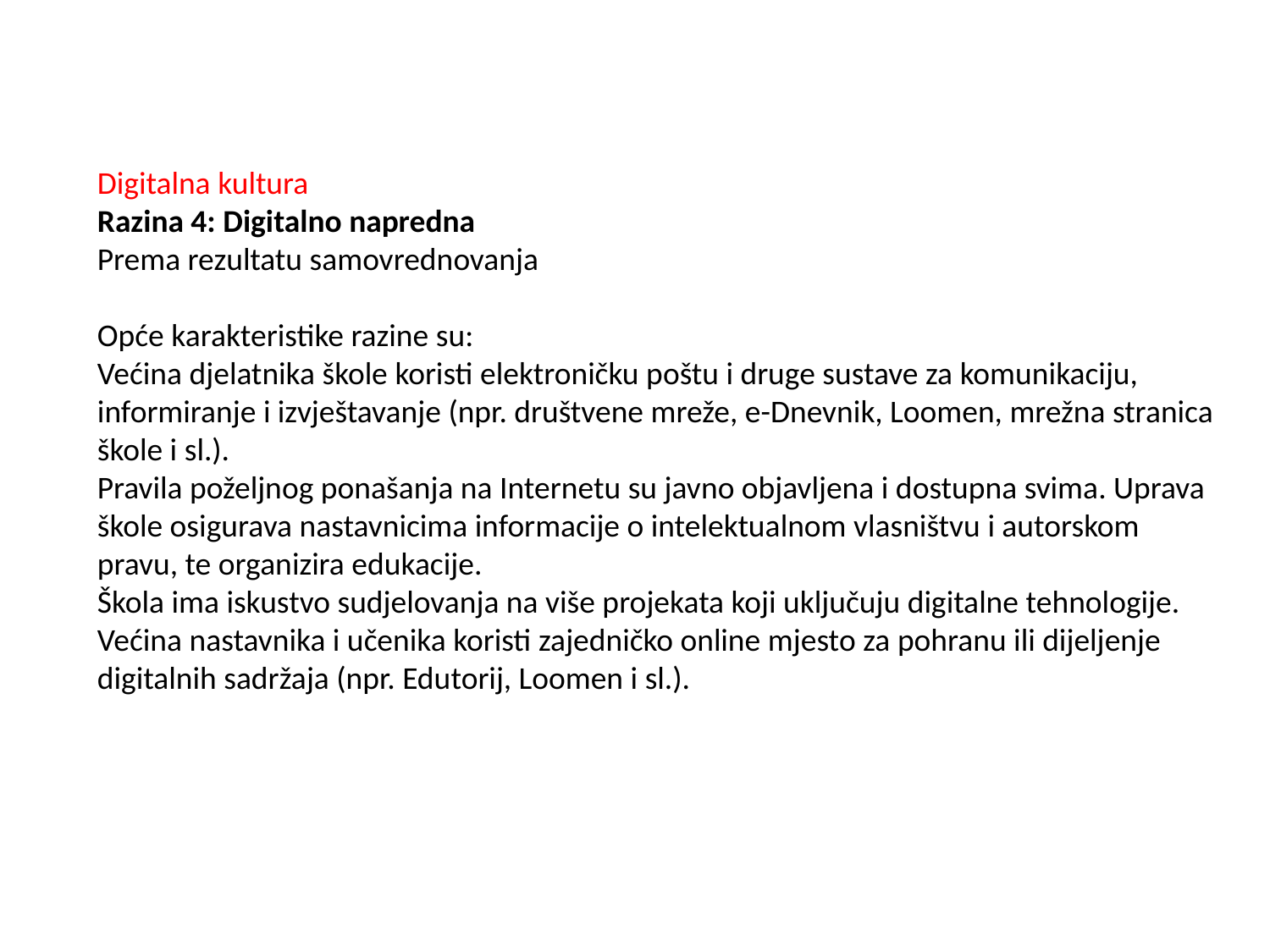

Digitalna kultura
Razina 4: Digitalno napredna
Prema rezultatu samovrednovanja

Opće karakteristike razine su:
Većina djelatnika škole koristi elektroničku poštu i druge sustave za komunikaciju, informiranje i izvještavanje (npr. društvene mreže, e-Dnevnik, Loomen, mrežna stranica škole i sl.).
Pravila poželjnog ponašanja na Internetu su javno objavljena i dostupna svima. Uprava škole osigurava nastavnicima informacije o intelektualnom vlasništvu i autorskom pravu, te organizira edukacije.
Škola ima iskustvo sudjelovanja na više projekata koji uključuju digitalne tehnologije.
Većina nastavnika i učenika koristi zajedničko online mjesto za pohranu ili dijeljenje digitalnih sadržaja (npr. Edutorij, Loomen i sl.).